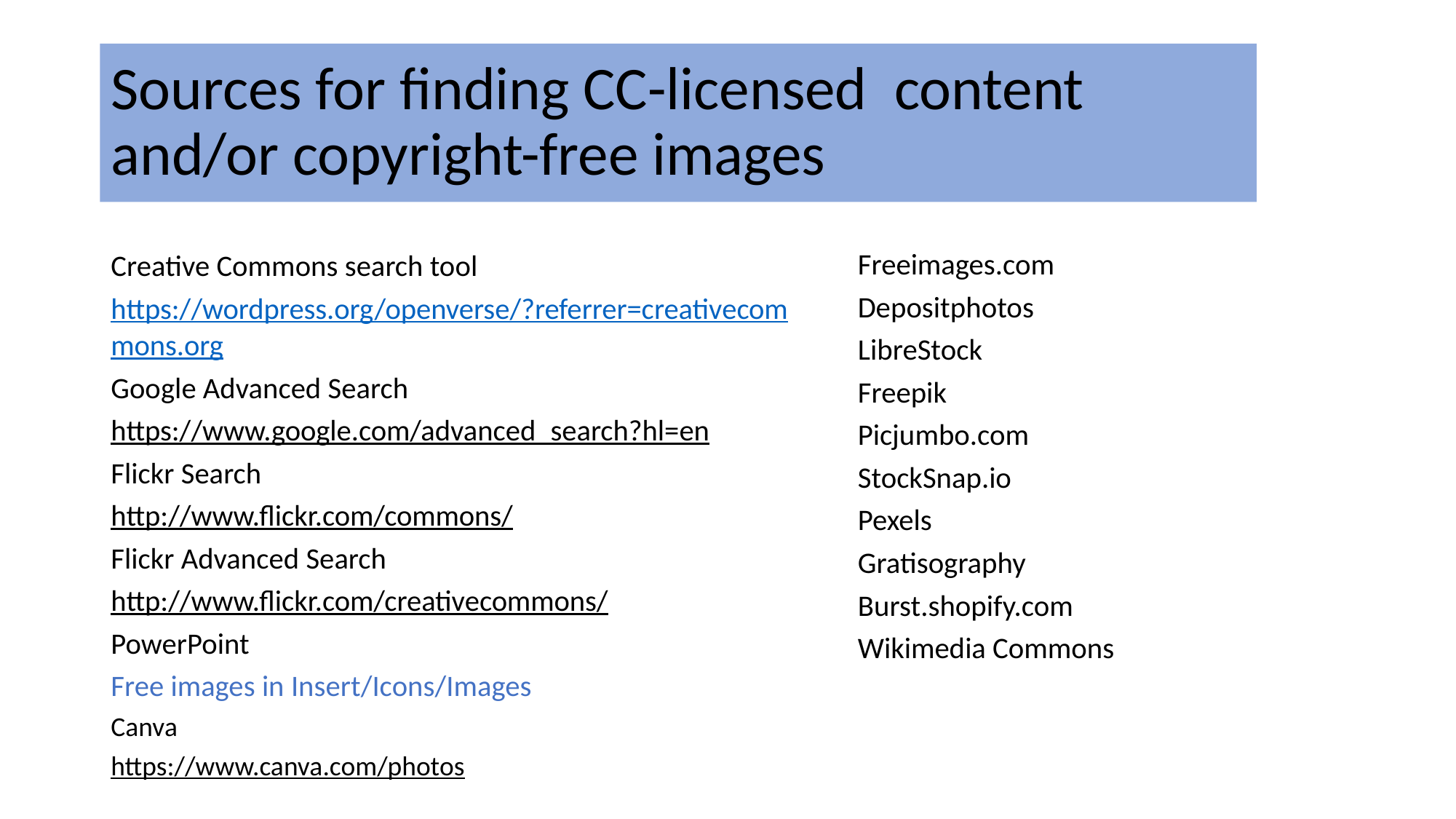

# Sources for finding CC-licensed  content and/or copyright-free images
Creative Commons search tool
https://wordpress.org/openverse/?referrer=creativecommons.org
Google Advanced Search
https://www.google.com/advanced_search?hl=en
Flickr Search
http://www.flickr.com/commons/
Flickr Advanced Search
http://www.flickr.com/creativecommons/
PowerPoint
Free images in Insert/Icons/Images
Canva
https://www.canva.com/photos

Freeimages.com
Depositphotos
LibreStock
Freepik
Picjumbo.com
StockSnap.io
Pexels
Gratisography
Burst.shopify.com
Wikimedia Commons